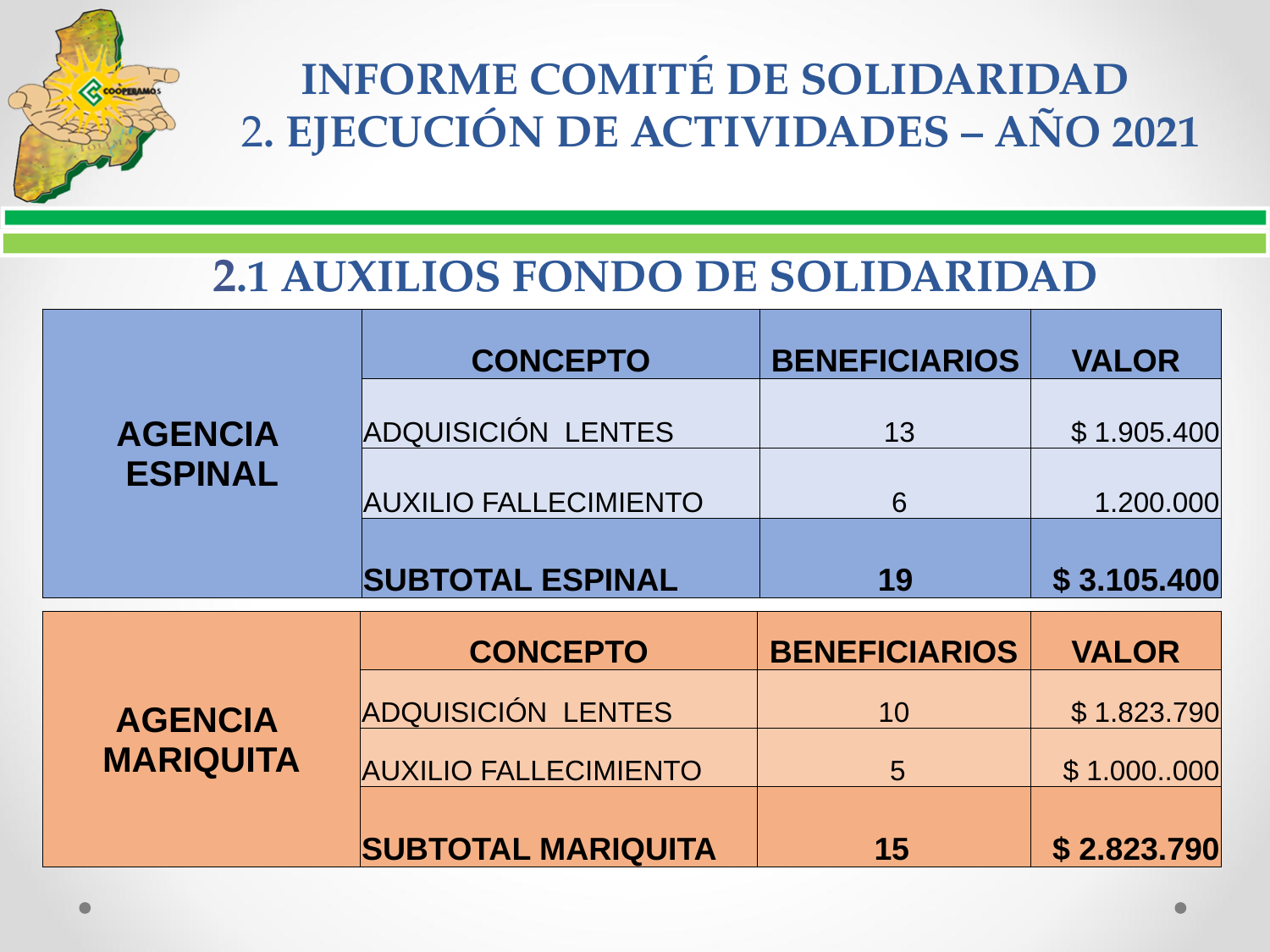

# INFORME COMITÉ DE SOLIDARIDAD 2. EJECUCIÓN DE ACTIVIDADES – AÑO 2021
 2.1 AUXILIOS FONDO DE SOLIDARIDAD
| AGENCIA ESPINAL | CONCEPTO | BENEFICIARIOS | VALOR |
| --- | --- | --- | --- |
|  | ADQUISICIÓN LENTES | 13 | $ 1.905.400 |
|  | AUXILIO FALLECIMIENTO | 6 | 1.200.000 |
|  | SUBTOTAL ESPINAL | 19 | $ 3.105.400 |
| AGENCIA MARIQUITA | CONCEPTO | BENEFICIARIOS | VALOR |
| --- | --- | --- | --- |
|  | ADQUISICIÓN LENTES | 10 | $ 1.823.790 |
|  | AUXILIO FALLECIMIENTO | 5 | $ 1.000..000 |
|  | SUBTOTAL MARIQUITA | 15 | $ 2.823.790 |